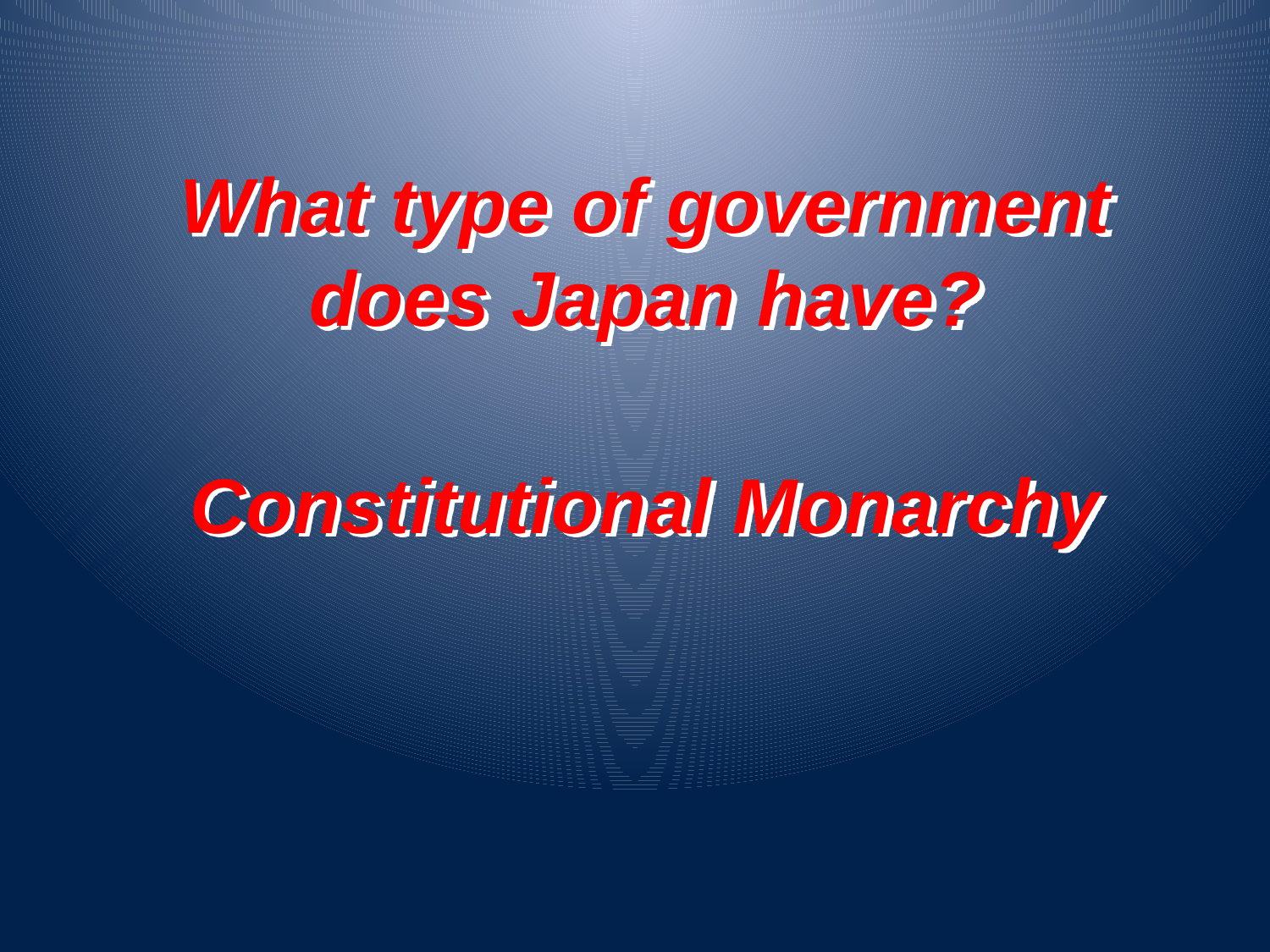

What type of government does Japan have?
Constitutional Monarchy